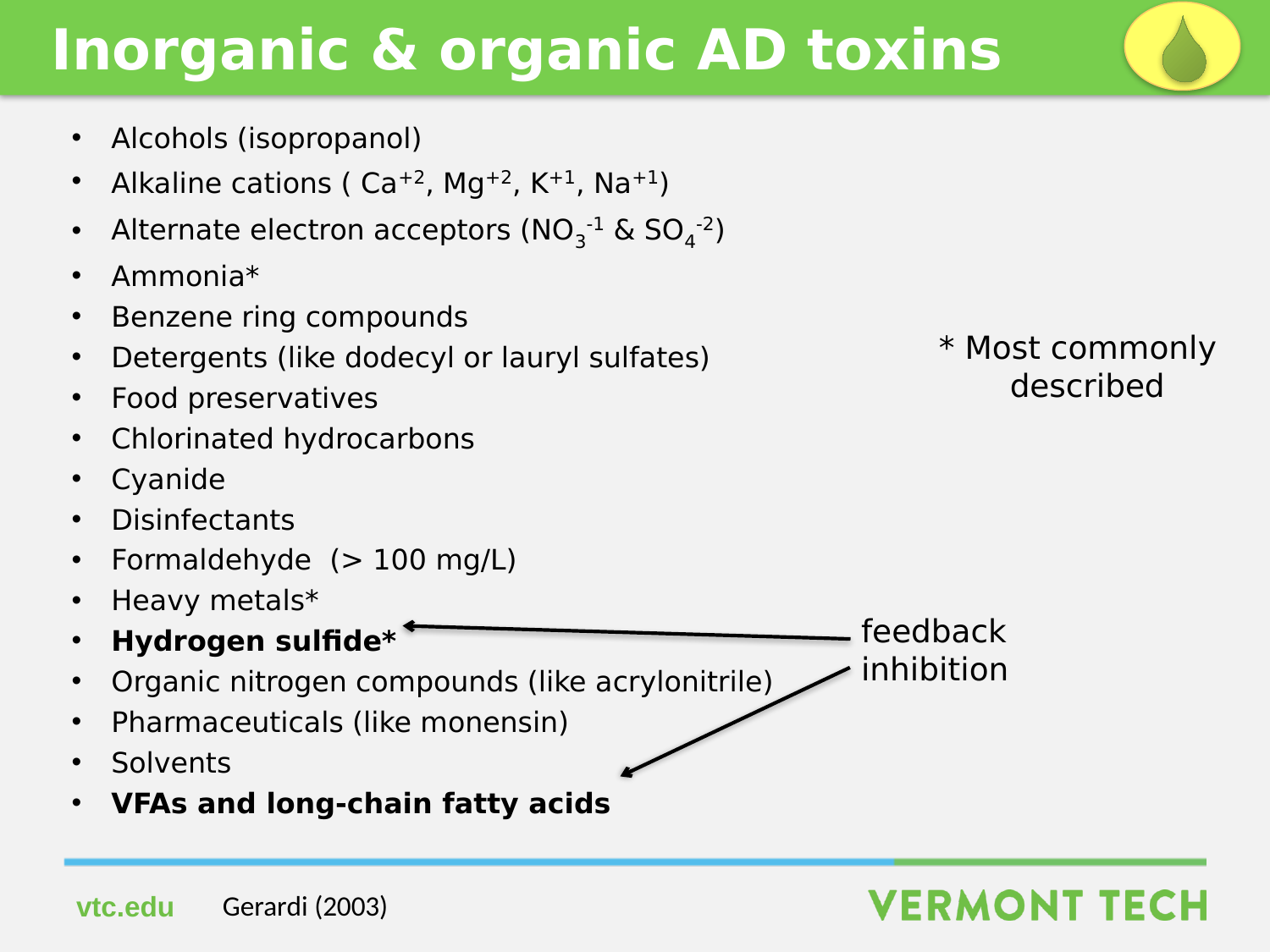

Inorganic & organic AD toxins
Alcohols (isopropanol)
Alkaline cations ( Ca+2, Mg+2, K+1, Na+1)
Alternate electron acceptors (NO3-1 & SO4-2)
Ammonia*
Benzene ring compounds
Detergents (like dodecyl or lauryl sulfates)
Food preservatives
Chlorinated hydrocarbons
Cyanide
Disinfectants
Formaldehyde  (> 100 mg/L)
Heavy metals*
Hydrogen sulfide*
Organic nitrogen compounds (like acrylonitrile)
Pharmaceuticals (like monensin)
Solvents
VFAs and long-chain fatty acids
* Most commonly
       described
feedback
inhibition

Gerardi (2003)